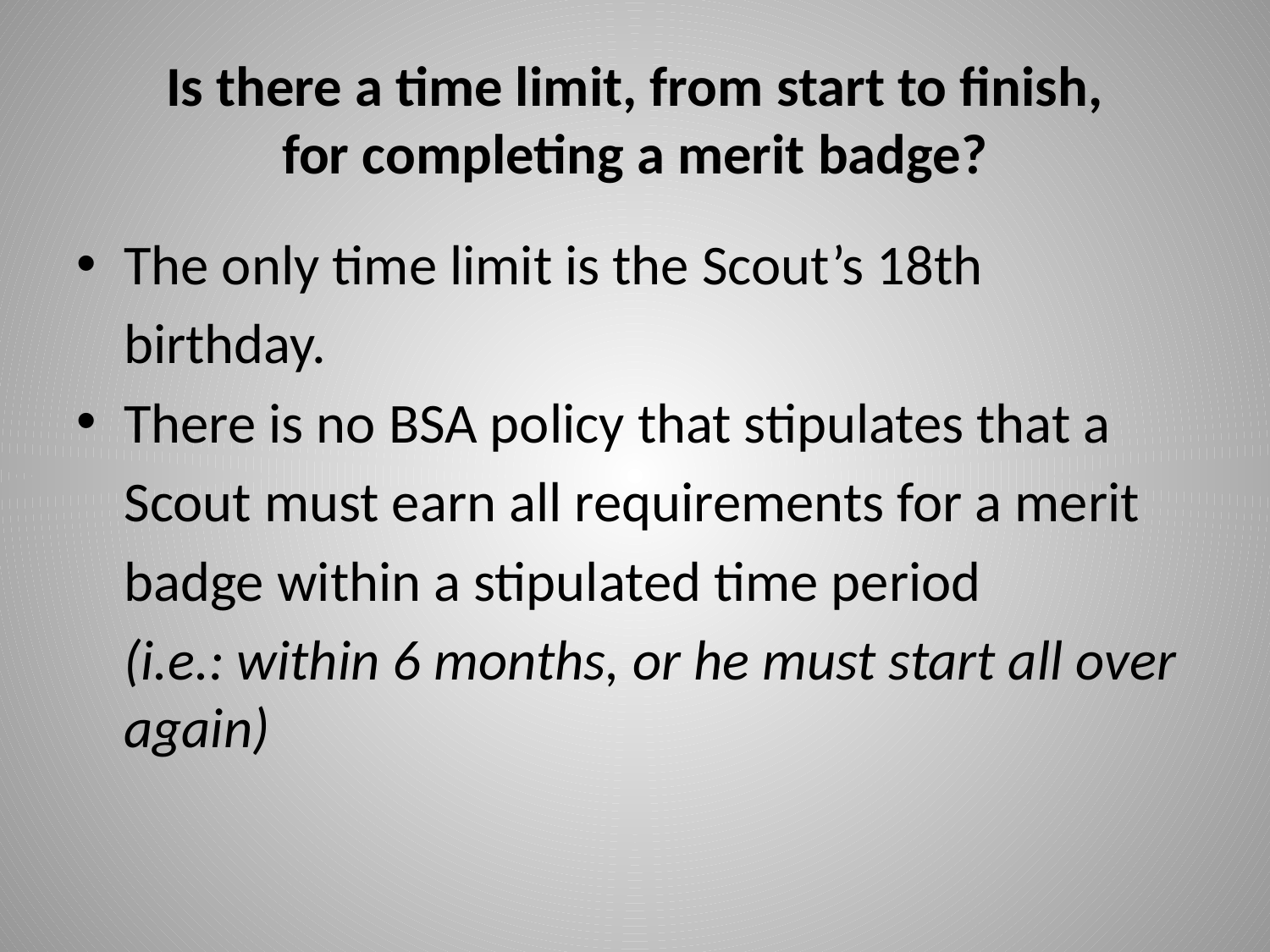

# Is there a time limit, from start to finish, for completing a merit badge?
The only time limit is the Scout’s 18th
	birthday.
There is no BSA policy that stipulates that a
	Scout must earn all requirements for a merit
	badge within a stipulated time period
	(i.e.: within 6 months, or he must start all over again)